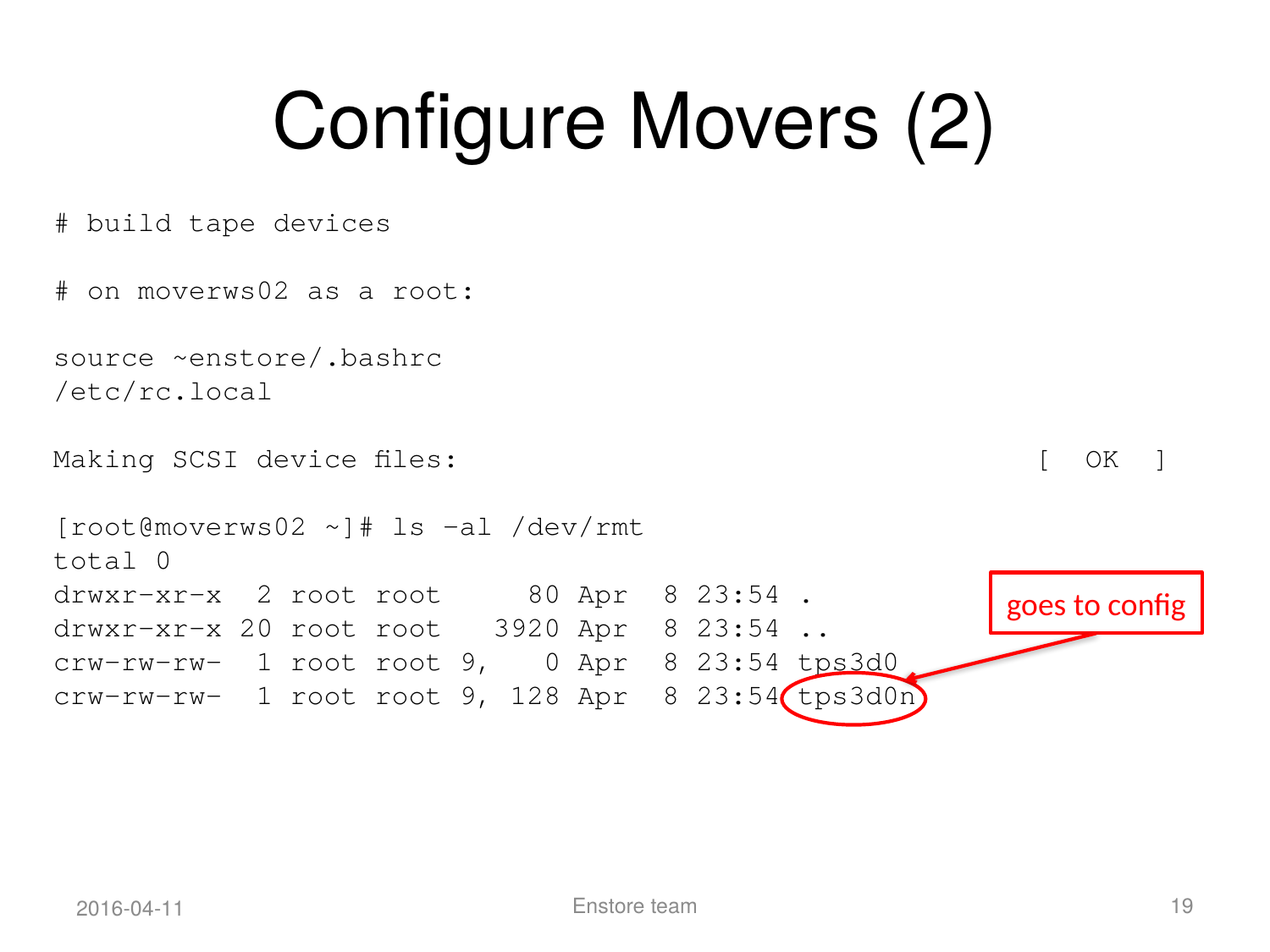

# Configure Movers (2)
# build tape devices

# on moverws02 as a root:

source ~enstore/.bashrc
/etc/rc.local

Making SCSI device files:                                  [  OK  ]

[root@moverws02 ~]# ls -al /dev/rmt
total 0
drwxr-xr-x  2 root root     80 Apr  8 23:54 .
drwxr-xr-x 20 root root   3920 Apr  8 23:54 ..
crw-rw-rw-  1 root root 9,   0 Apr  8 23:54 tps3d0
crw-rw-rw-  1 root root 9, 128 Apr  8 23:54 tps3d0n

goes to config

2016-04-11
Enstore team
19